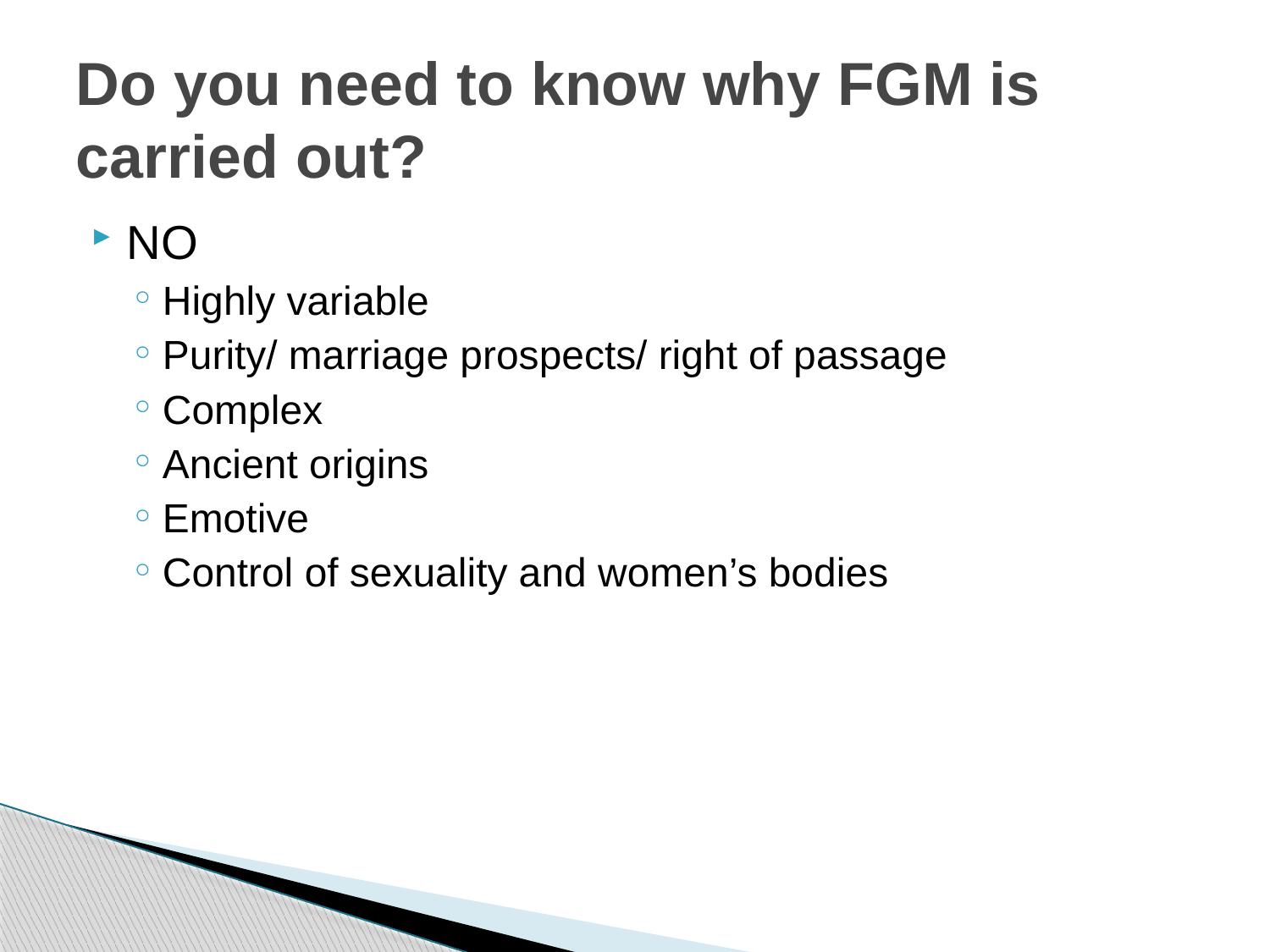

# Do you need to know why FGM is carried out?
NO
Highly variable
Purity/ marriage prospects/ right of passage
Complex
Ancient origins
Emotive
Control of sexuality and women’s bodies